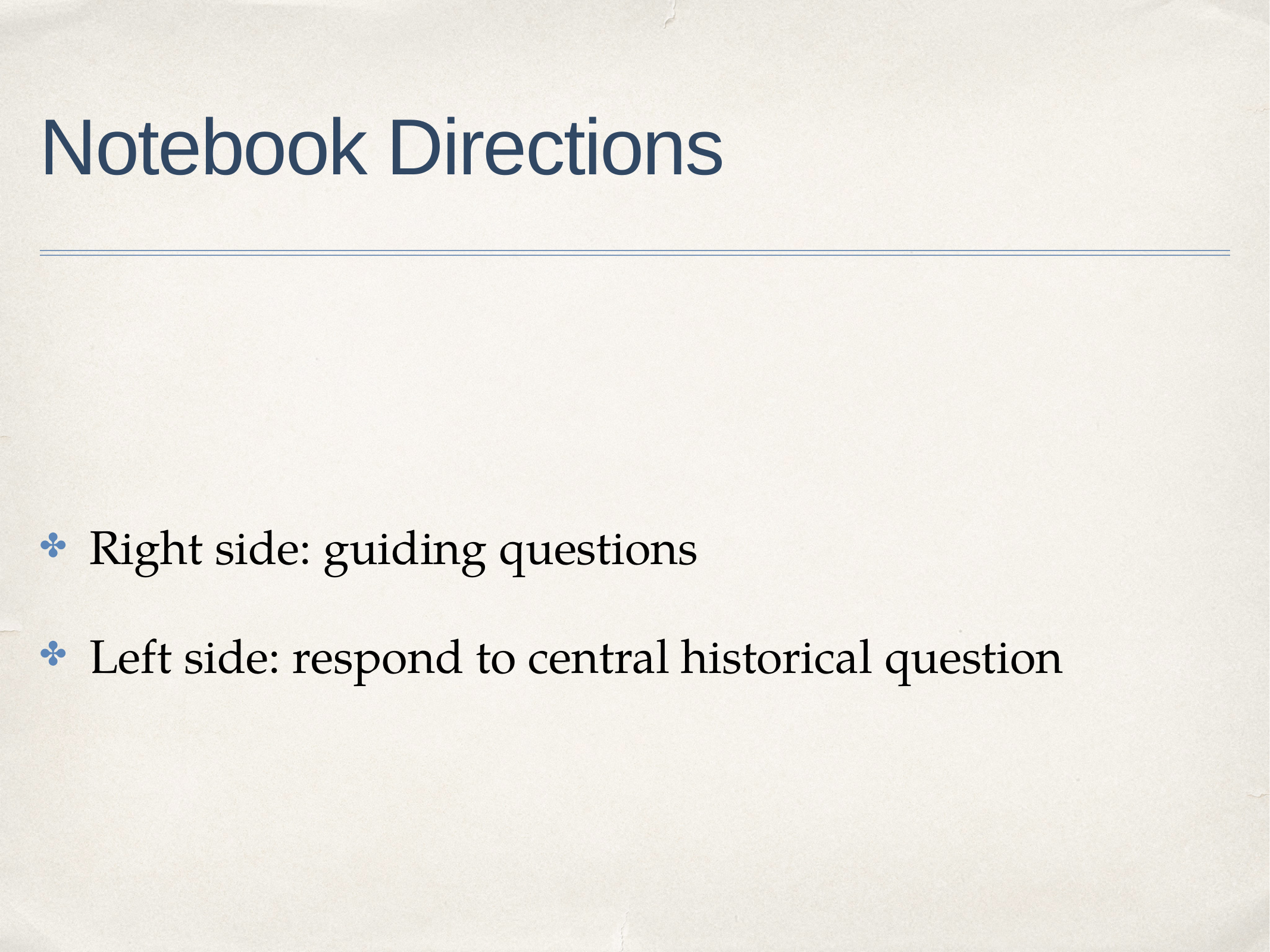

# Notebook Directions
Right side: guiding questions
Left side: respond to central historical question